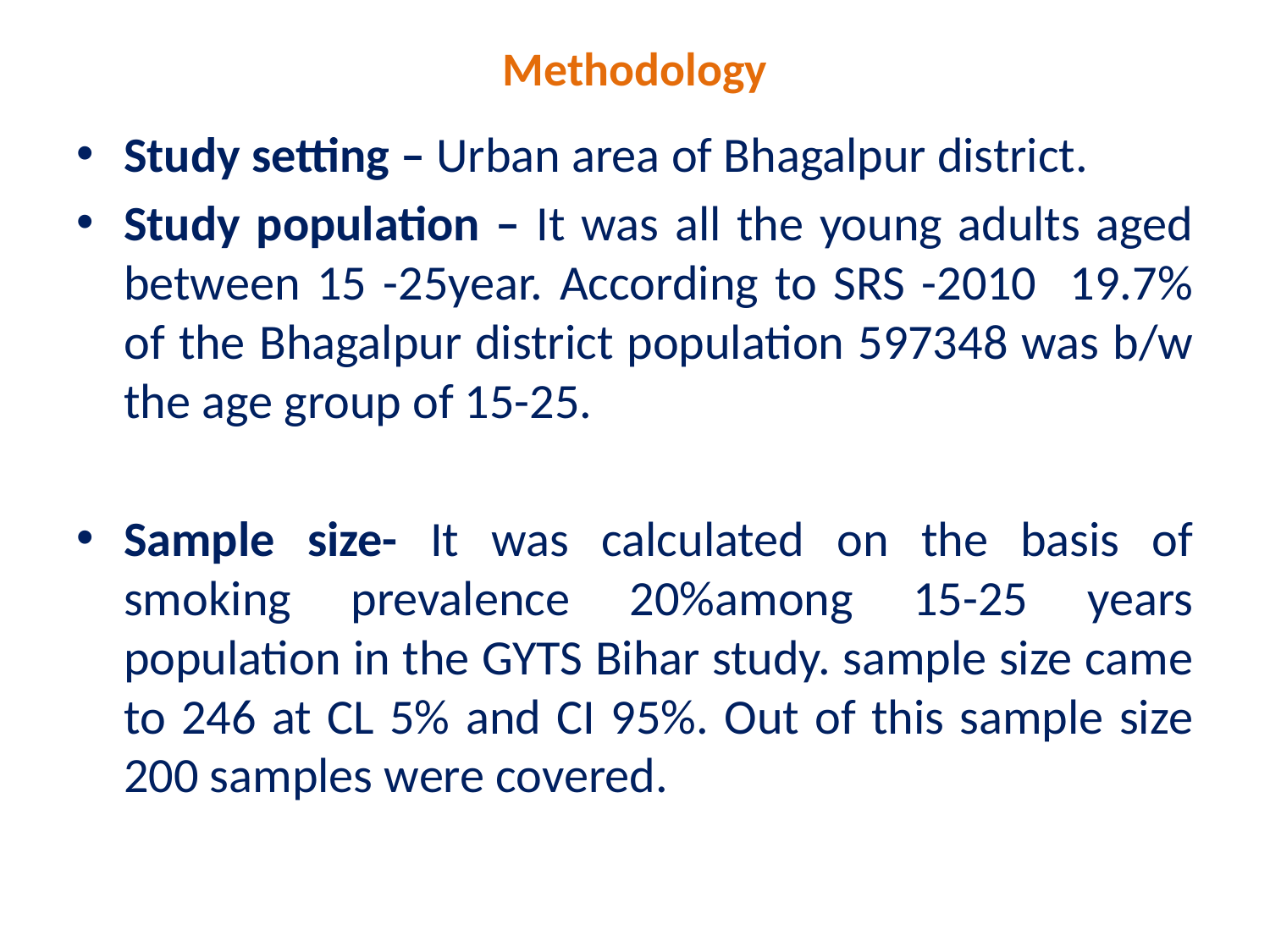

# Methodology
Study setting – Urban area of Bhagalpur district.
Study population – It was all the young adults aged between 15 -25year. According to SRS -2010  19.7% of the Bhagalpur district population 597348 was b/w the age group of 15-25.

Sample size- It was calculated on the basis of smoking prevalence 20%among 15-25 years population in the GYTS Bihar study. sample size came to 246 at CL 5% and CI 95%. Out of this sample size 200 samples were covered.